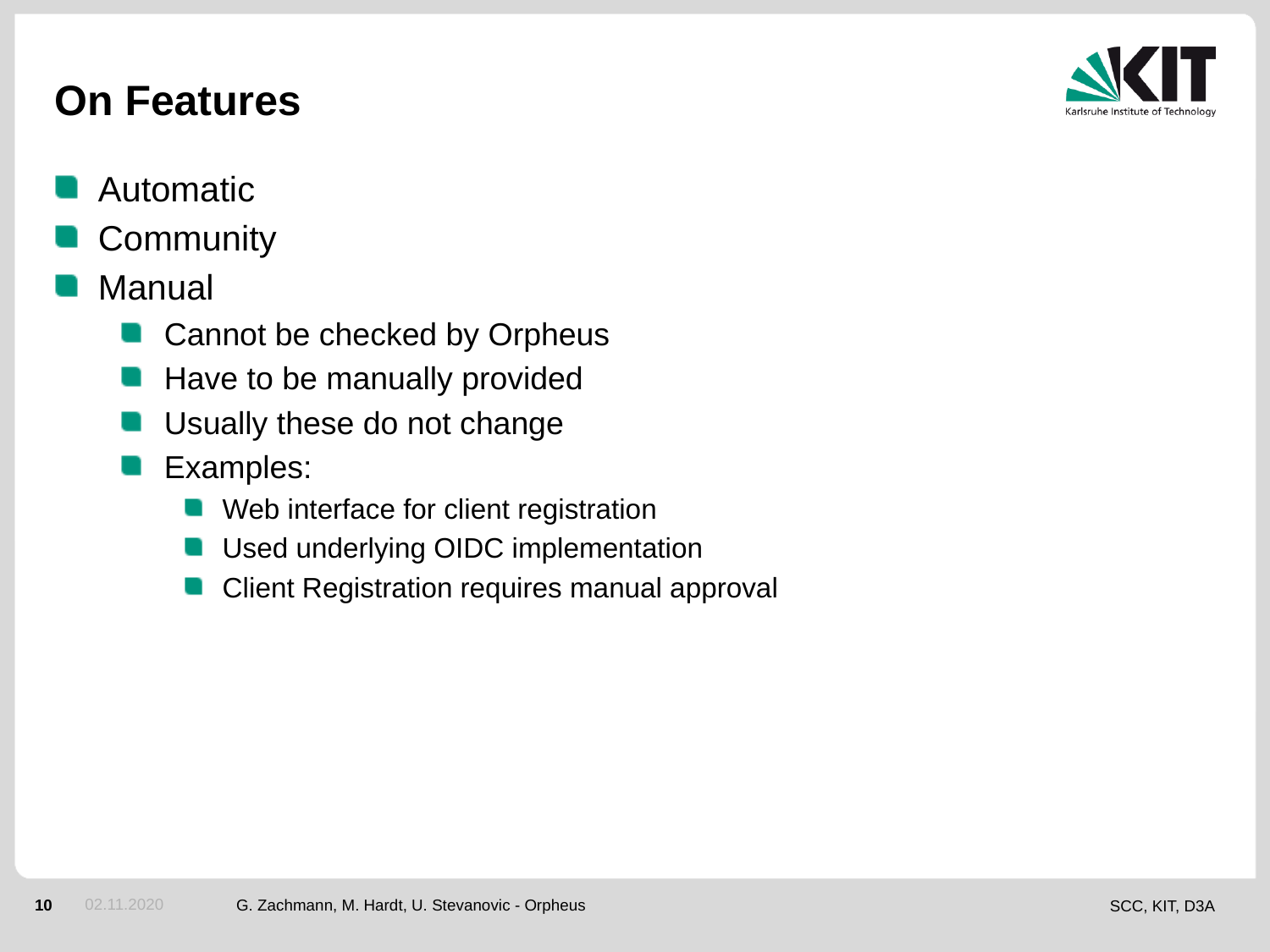

# On Features
Automatic
Community
Manual
Cannot be checked by Orpheus
Have to be manually provided
Usually these do not change
Examples:
Web interface for client registration
Used underlying OIDC implementation
Client Registration requires manual approval

02.11.2020
G. Zachmann, M. Hardt, U. Stevanovic - Orpheus